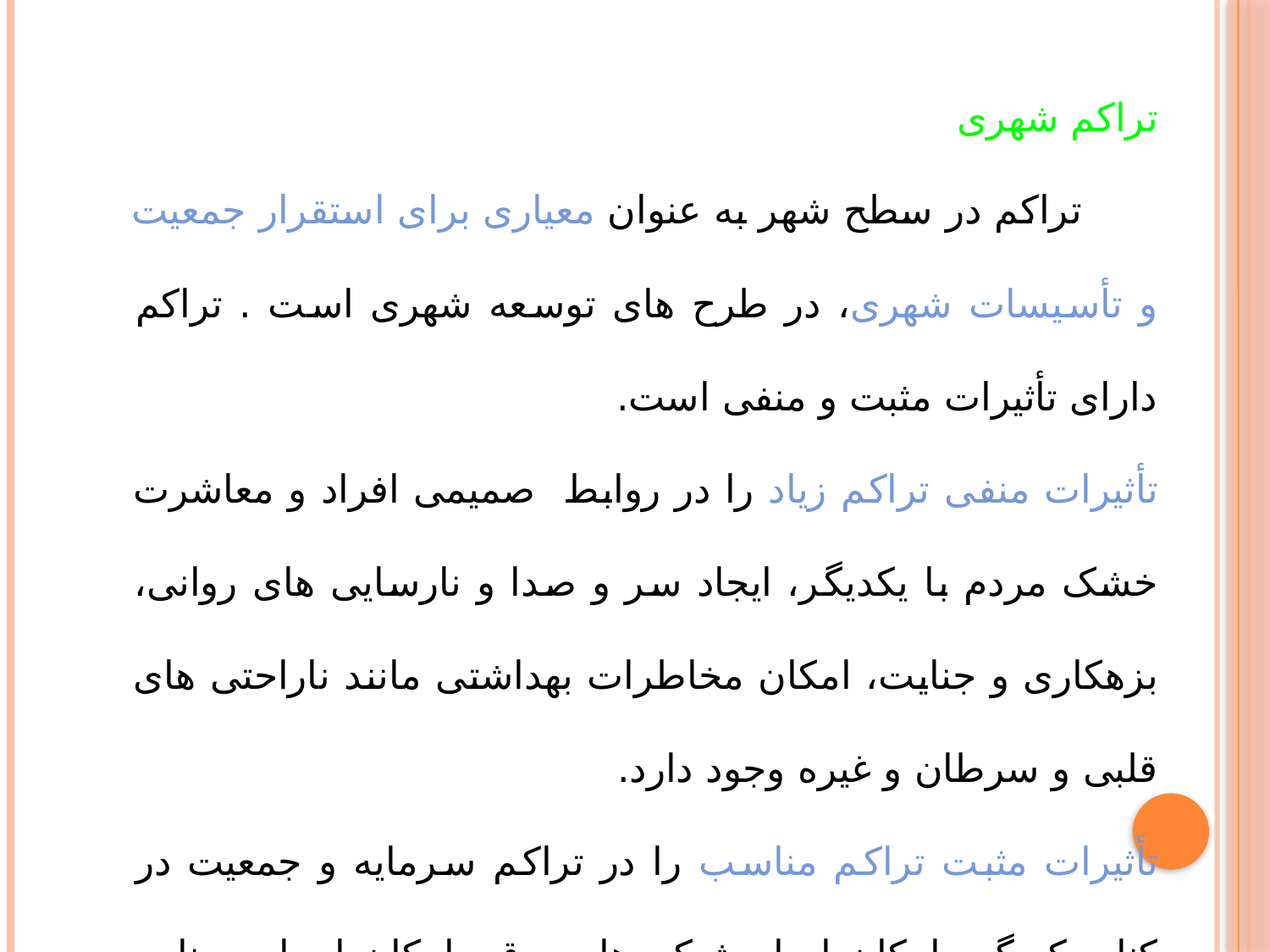

تراکم شهری
      تراکم در سطح شهر به عنوان معیاری برای استقرار جمعیت و تأسیسات شهری، در طرح های توسعه شهری است . تراکم دارای تأثیرات مثبت و منفی است.
تأثیرات منفی تراکم زیاد را در روابط  صمیمی افراد و معاشرت خشک مردم با یکدیگر، ایجاد سر و صدا و نارسایی های روانی، بزهکاری و جنایت، امکان مخاطرات بهداشتی مانند ناراحتی های قلبی و سرطان و غیره وجود دارد.
تأثیرات مثبت تراکم مناسب را در تراکم سرمایه و جمعیت در کنار یکدیگر، امکان ایجاد شبکه های برق وامکان اجرای برنامه های عمرانی، و بالاخره توسعه شبکه های ارتباطی و بالنتیجه رشد شهرهای تفسیر می کنند.